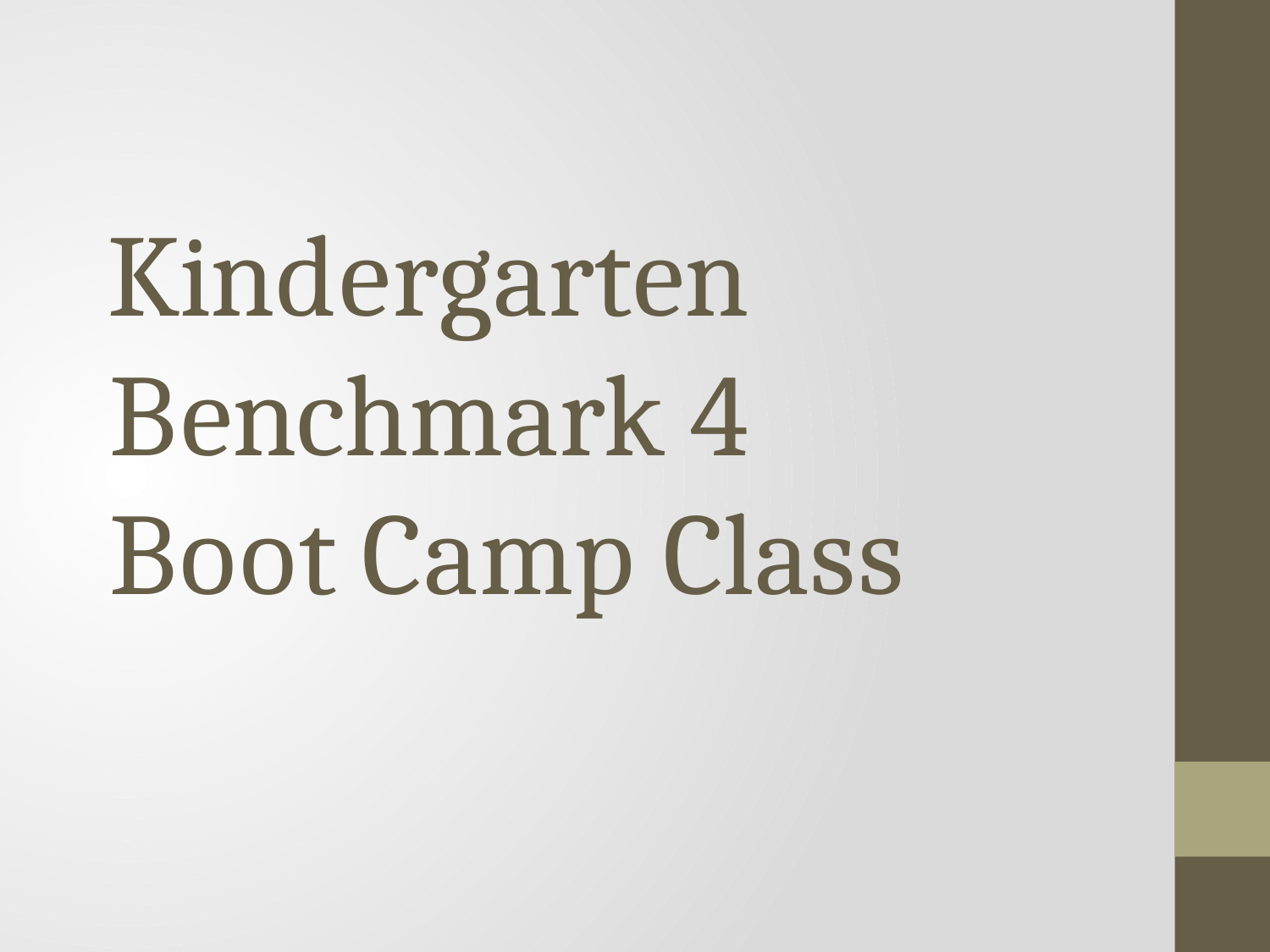

# Kindergarten Benchmark 4 Boot Camp Class